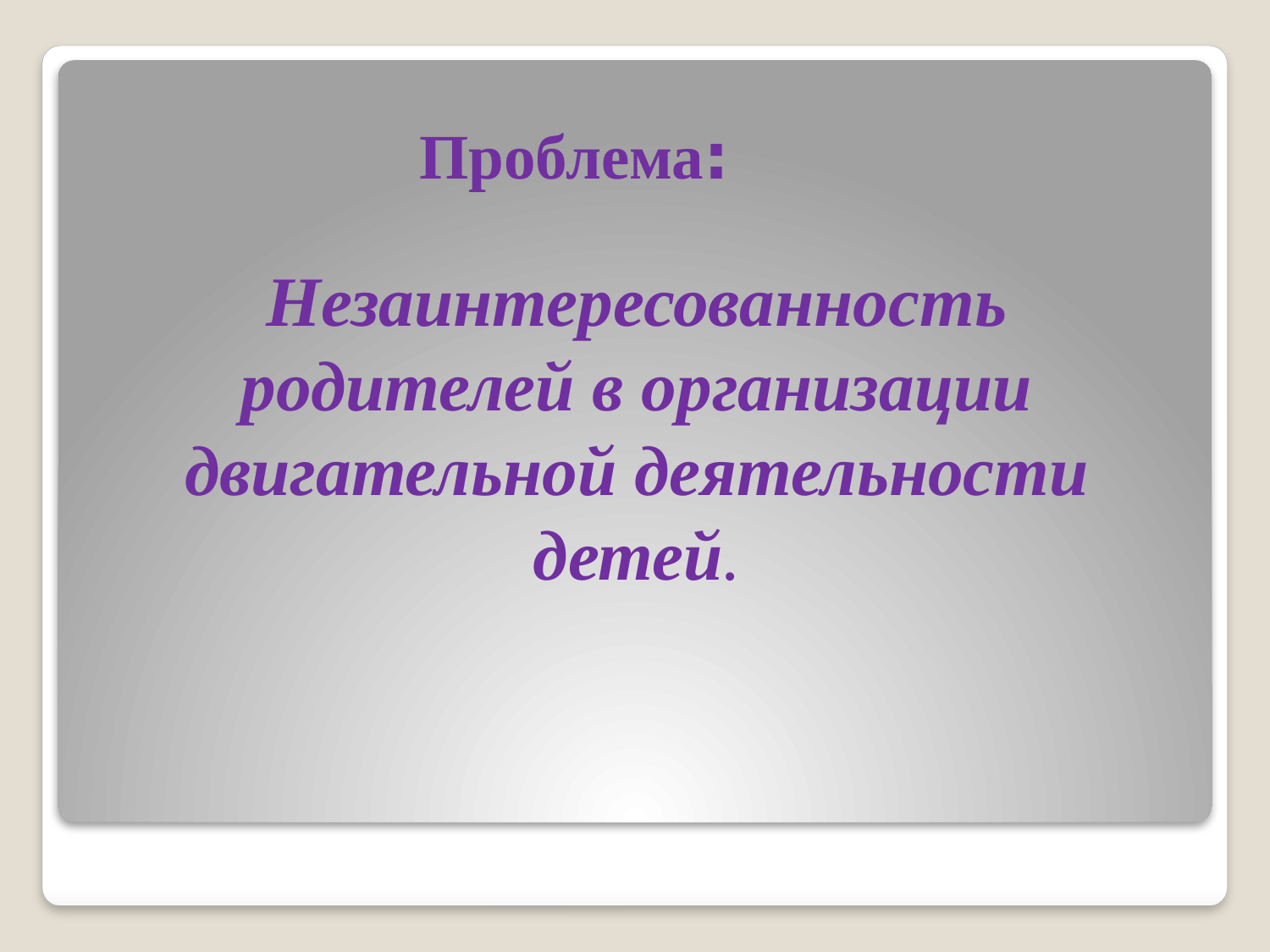

# Проблема:

  Незаинтересованность   родителей в организации двигательной деятельности детей.